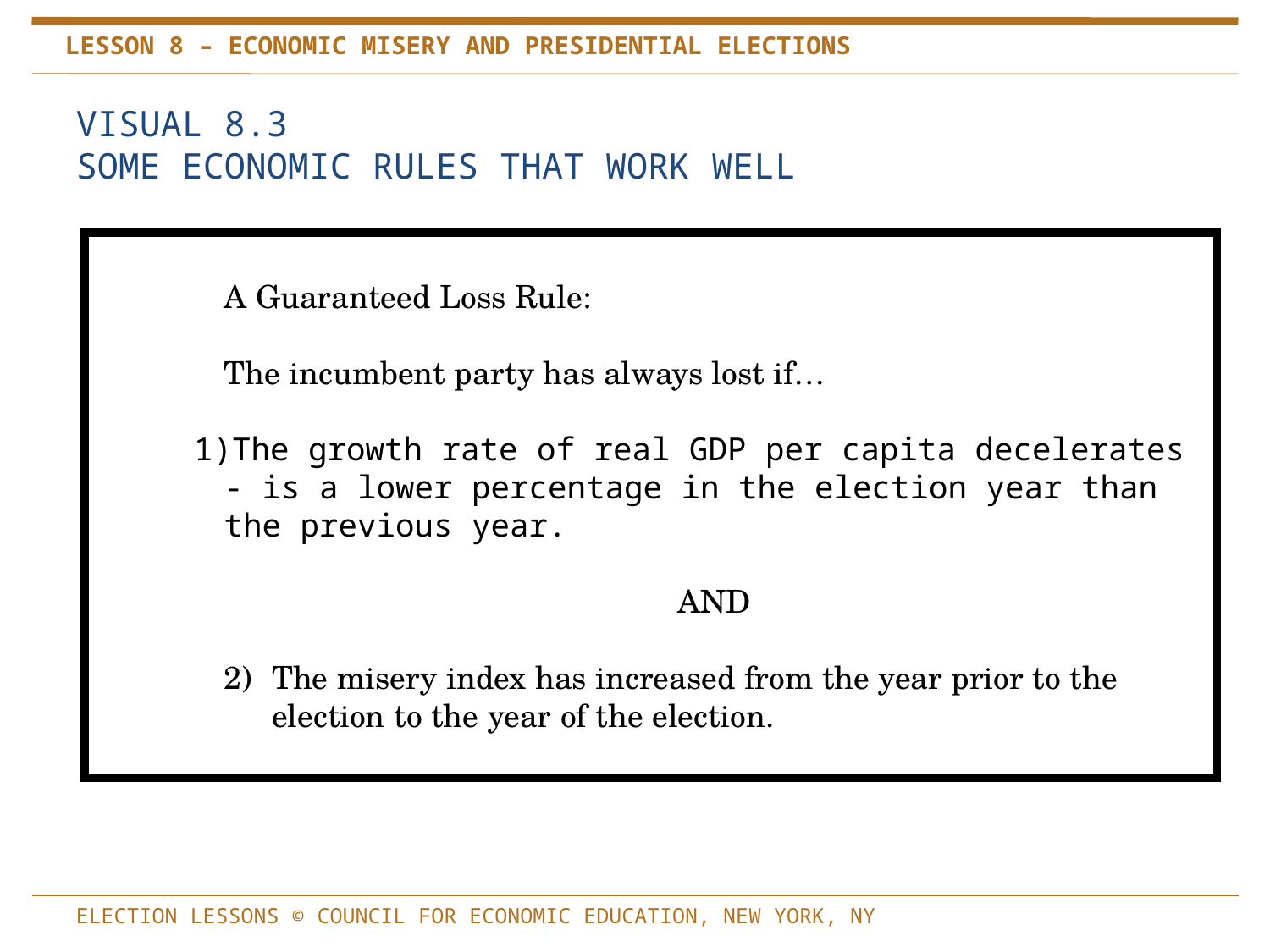

LESSON 8 – ECONOMIC MISERY AND PRESIDENTIAL ELECTIONS
VISUAL 8.3
SOME ECONOMIC RULES THAT WORK WELL

A Guaranteed Loss Rule:

The incumbent party has always lost if…

The growth rate of real GDP per capita decelerates - is a lower percentage in the election year than the previous year.

AND

The misery index has increased from the year prior to the election to the year of the election.

Election Lessons © Council for Economic Education, New York, NY